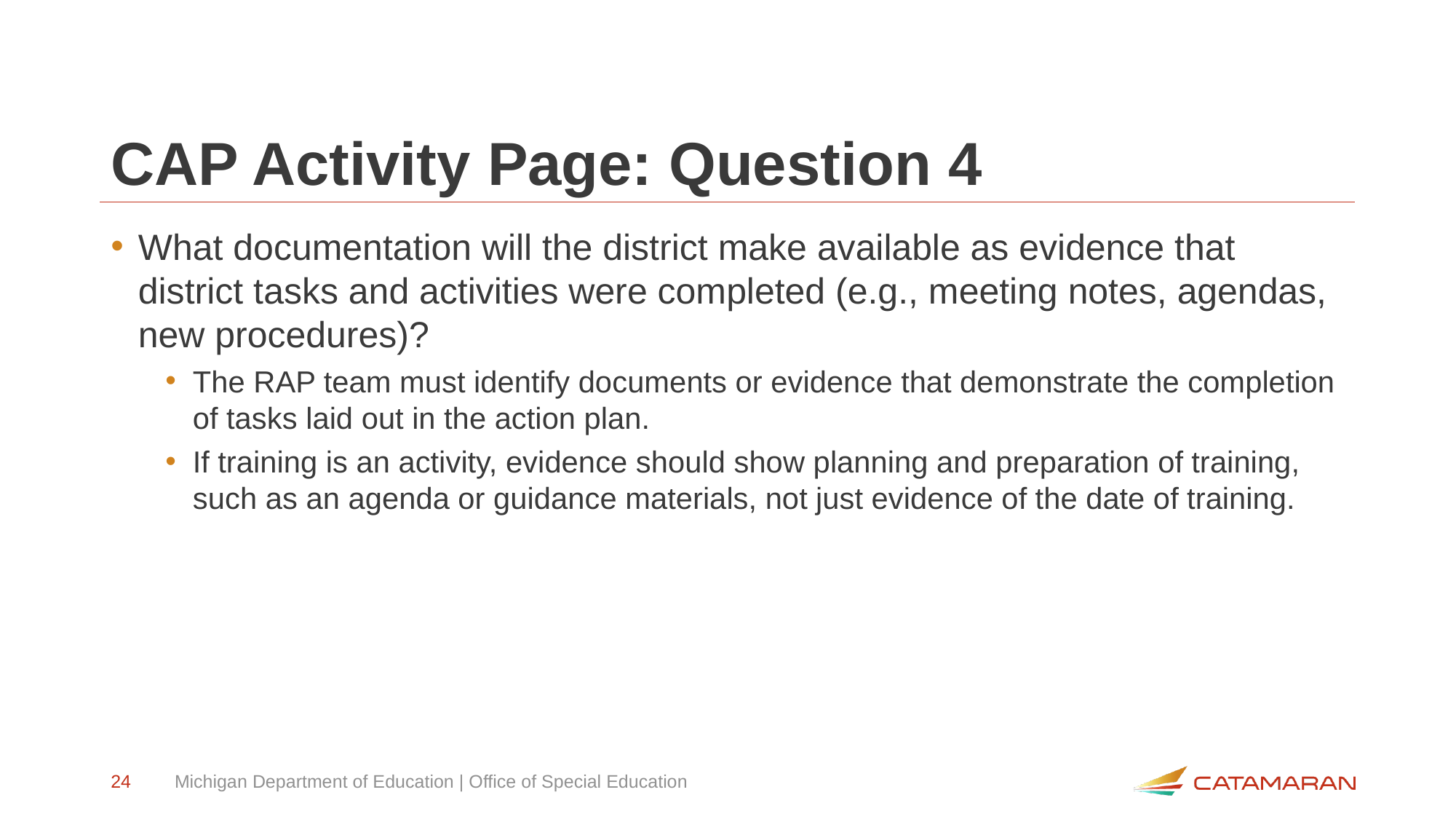

# CAP Activity Page: Question 4
What documentation will the district make available as evidence that district tasks and activities were completed (e.g., meeting notes, agendas, new procedures)?
The RAP team must identify documents or evidence that demonstrate the completion of tasks laid out in the action plan.
If training is an activity, evidence should show planning and preparation of training, such as an agenda or guidance materials, not just evidence of the date of training.

24
Michigan Department of Education | Office of Special Education